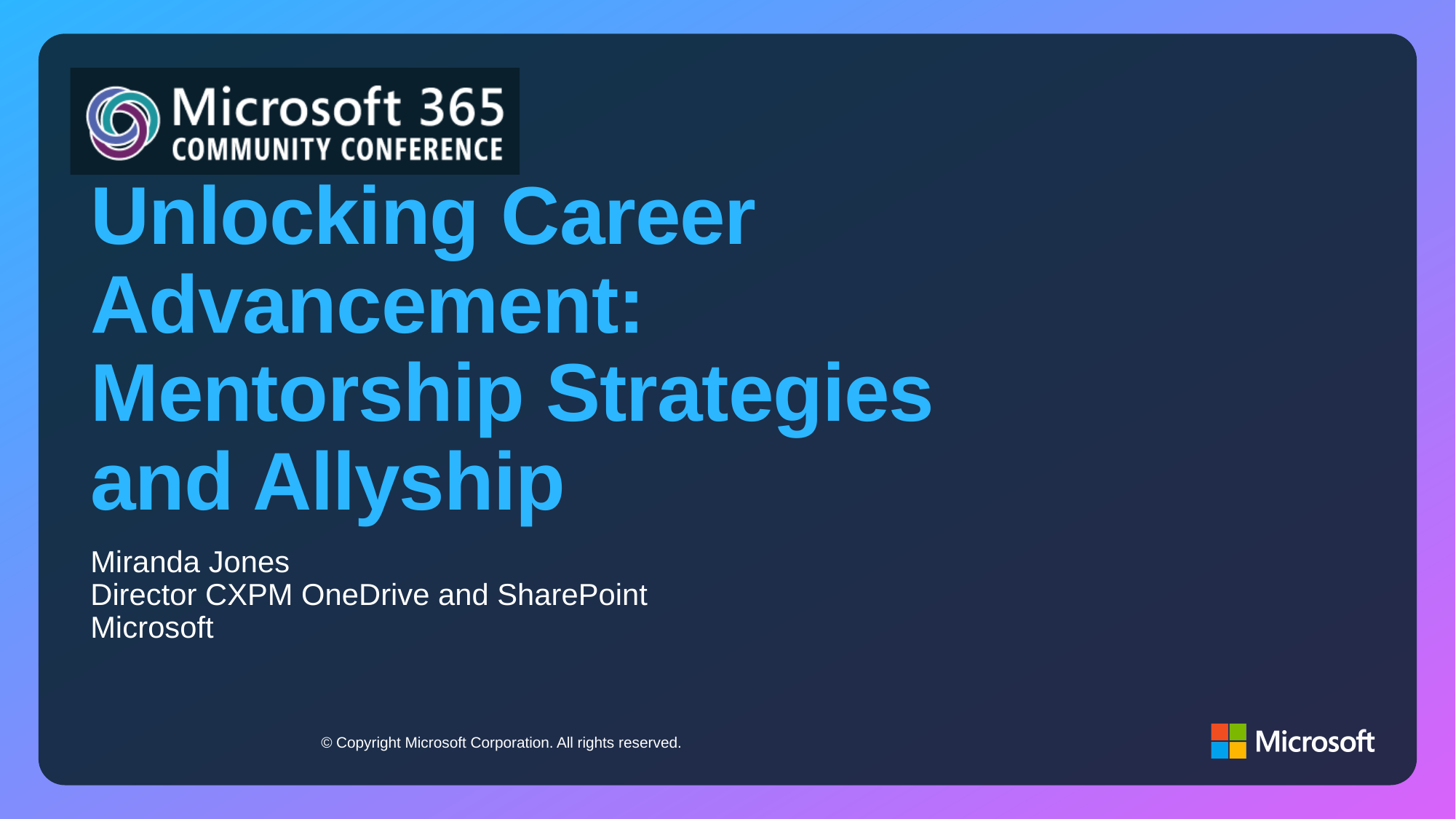

# Unlocking Career Advancement: Mentorship Strategies and Allyship
Miranda Jones
Director CXPM OneDrive and SharePoint
Microsoft